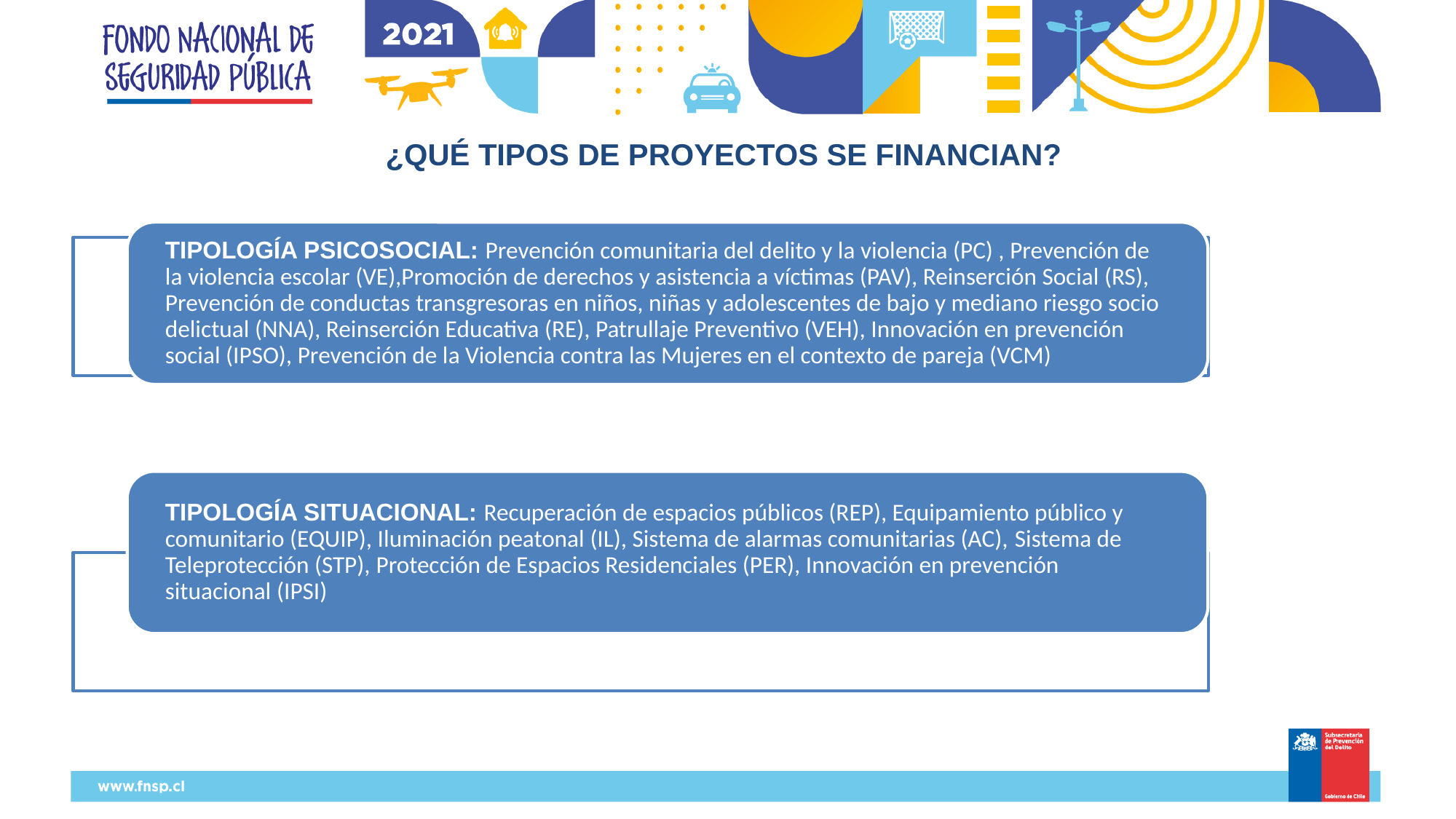

¿QUÉ TIPOS DE PROYECTOS SE FINANCIAN?
TIPOLOGÍA PSICOSOCIAL: Prevención comunitaria del delito y la violencia (PC) , Prevención de la violencia escolar (VE),Promoción de derechos y asistencia a víctimas (PAV), Reinserción Social (RS), Prevención de conductas transgresoras en niños, niñas y adolescentes de bajo y mediano riesgo socio delictual (NNA), Reinserción Educativa (RE), Patrullaje Preventivo (VEH), Innovación en prevención social (IPSO), Prevención de la Violencia contra las Mujeres en el contexto de pareja (VCM)
TIPOLOGÍA SITUACIONAL: Recuperación de espacios públicos (REP), Equipamiento público y comunitario (EQUIP), Iluminación peatonal (IL), Sistema de alarmas comunitarias (AC), Sistema de Teleprotección (STP), Protección de Espacios Residenciales (PER), Innovación en prevención situacional (IPSI)